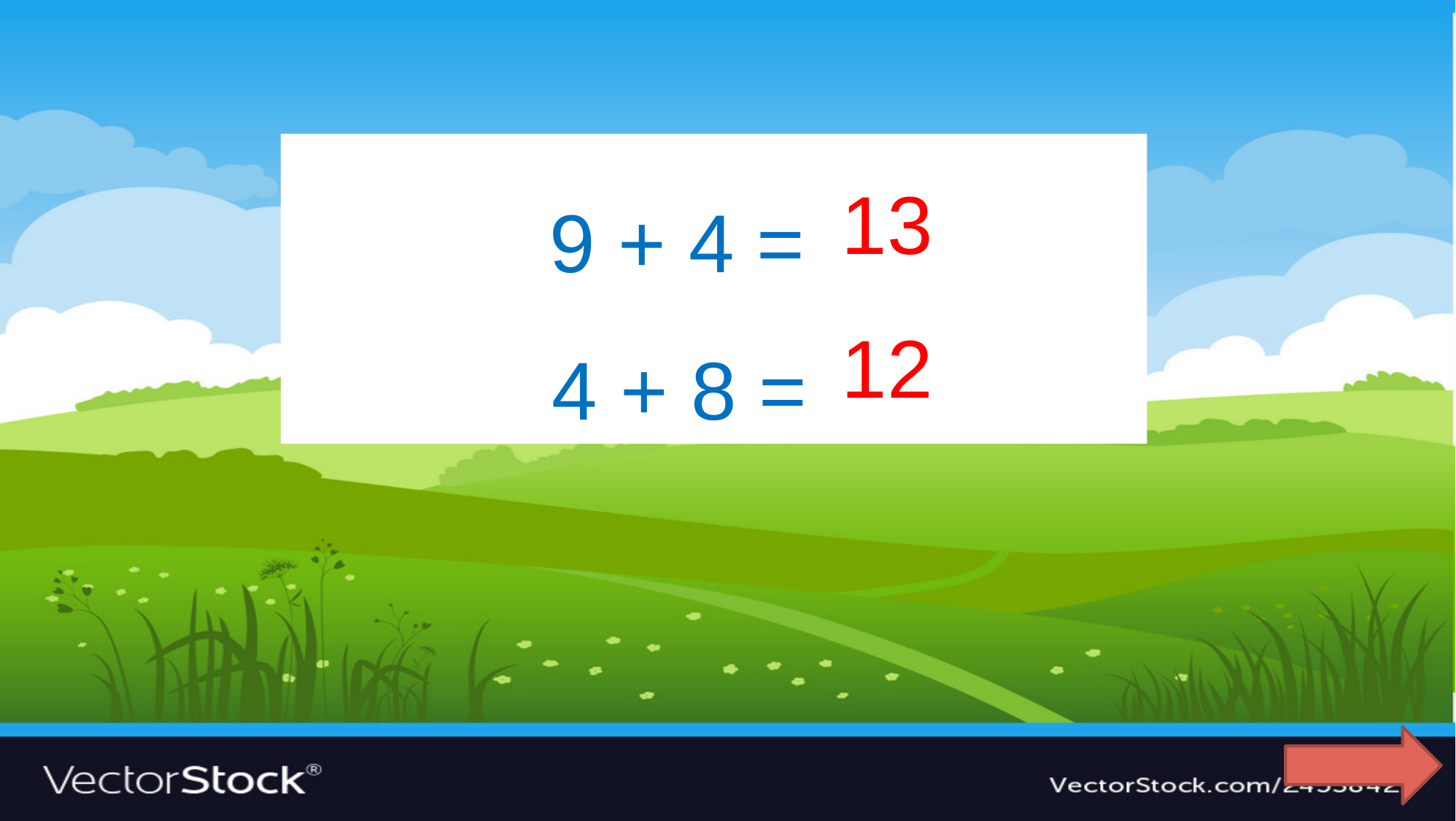

9 + 4 = ?
4 + 8 = ?
13
12